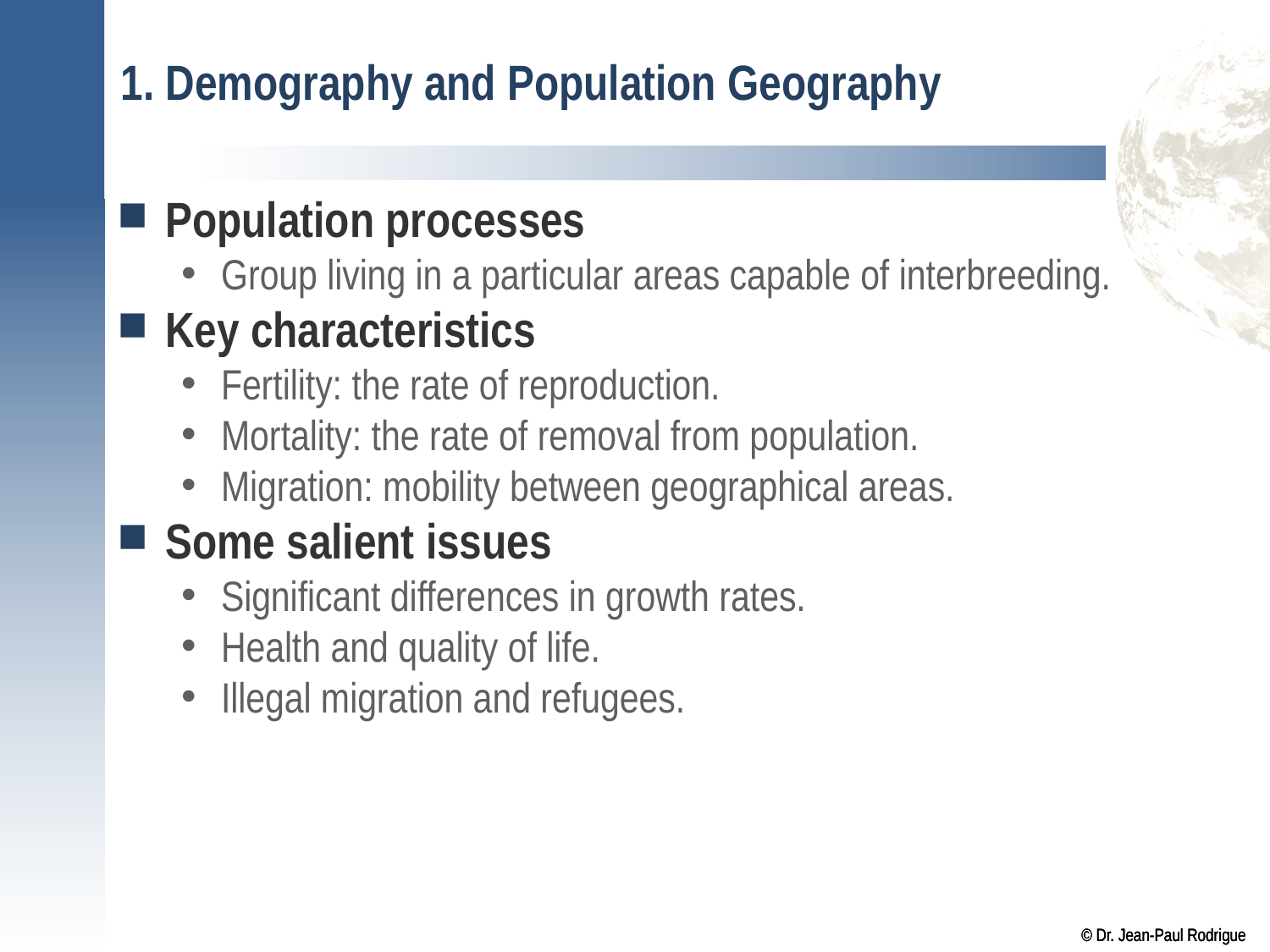

# 1. Demography and Population Geography
Population processes
Group living in a particular areas capable of interbreeding.
Key characteristics
Fertility: the rate of reproduction.
Mortality: the rate of removal from population.
Migration: mobility between geographical areas.
Some salient issues
Significant differences in growth rates.
Health and quality of life.
Illegal migration and refugees.